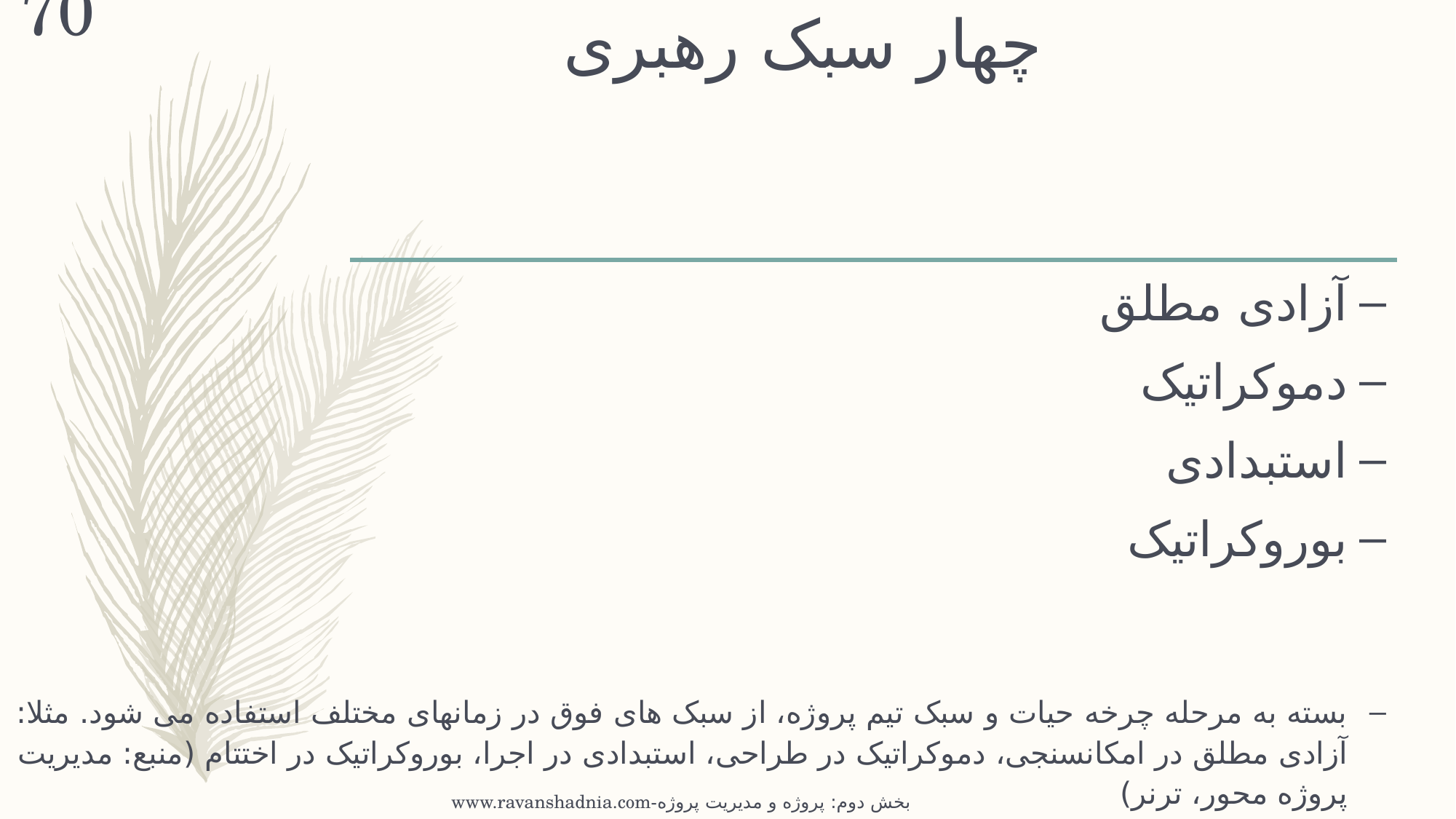

70
# چهار سبک رهبری
آزادی مطلق
دموکراتیک
استبدادی
بوروکراتیک

بسته به مرحله چرخه حیات و سبک تیم پروژه، از سبک های فوق در زمانهای مختلف استفاده می شود. مثلا: آزادی مطلق در امکانسنجی، دموکراتیک در طراحی، استبدادی در اجرا، بوروکراتیک در اختتام (منبع: مدیریت پروژه محور، ترنر)
www.ravanshadnia.com-بخش دوم: پروژه و مدیریت پروژه